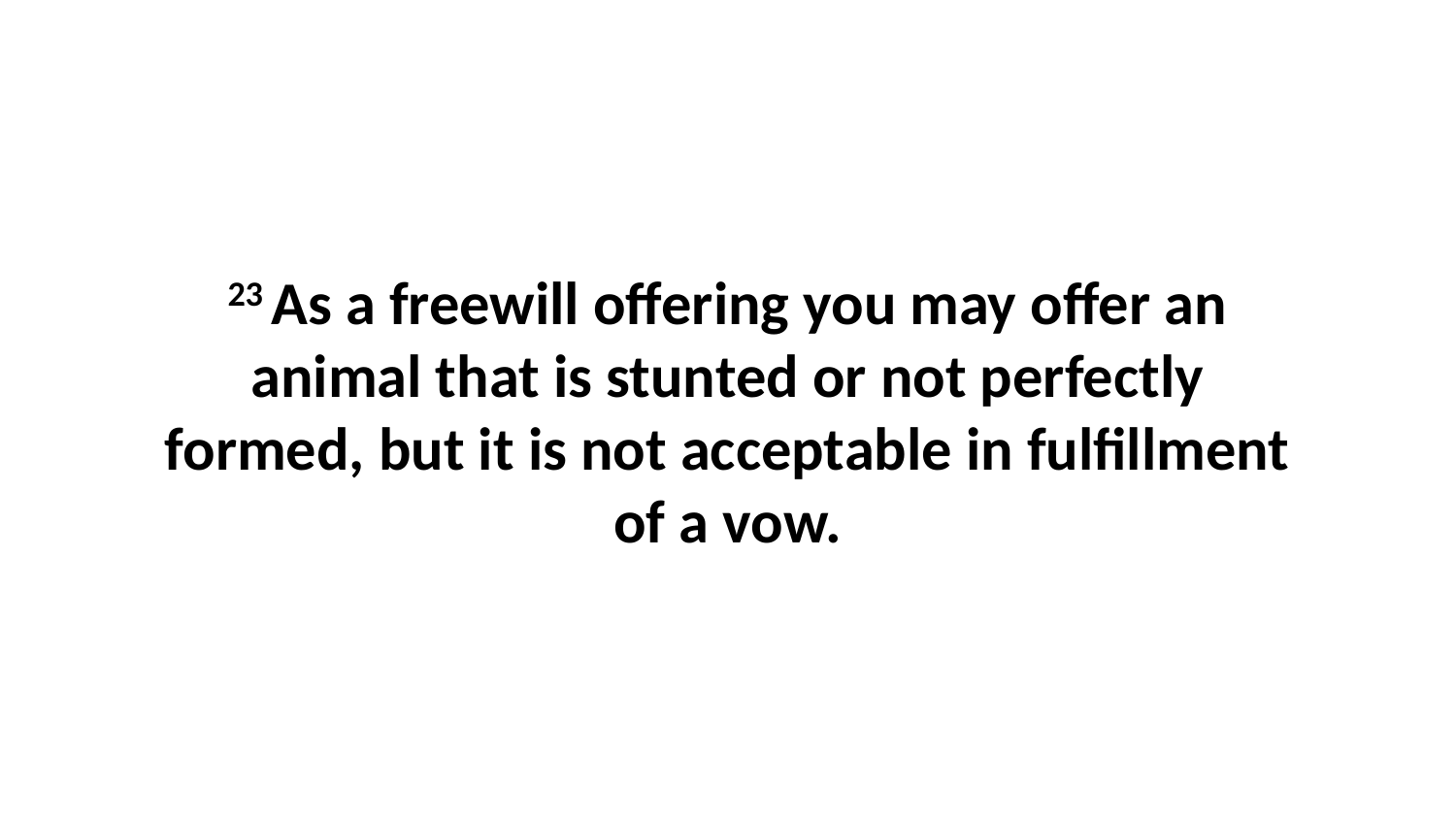

23 As a freewill offering you may offer an animal that is stunted or not perfectly formed, but it is not acceptable in fulfillment of a vow.